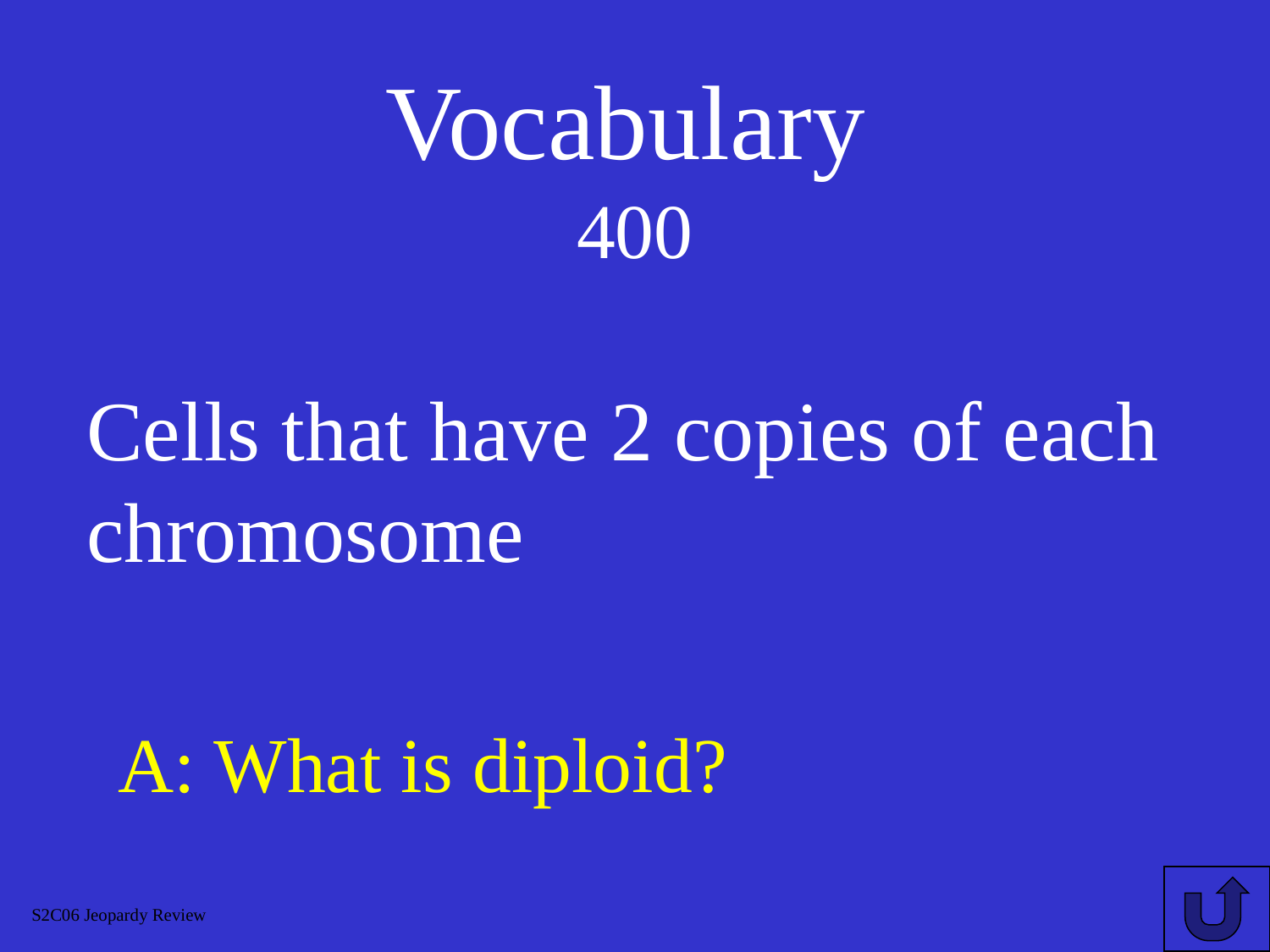

# Vocabulary 400
Cells that have 2 copies of each chromosome
A: What is diploid?

S2C06 Jeopardy Review